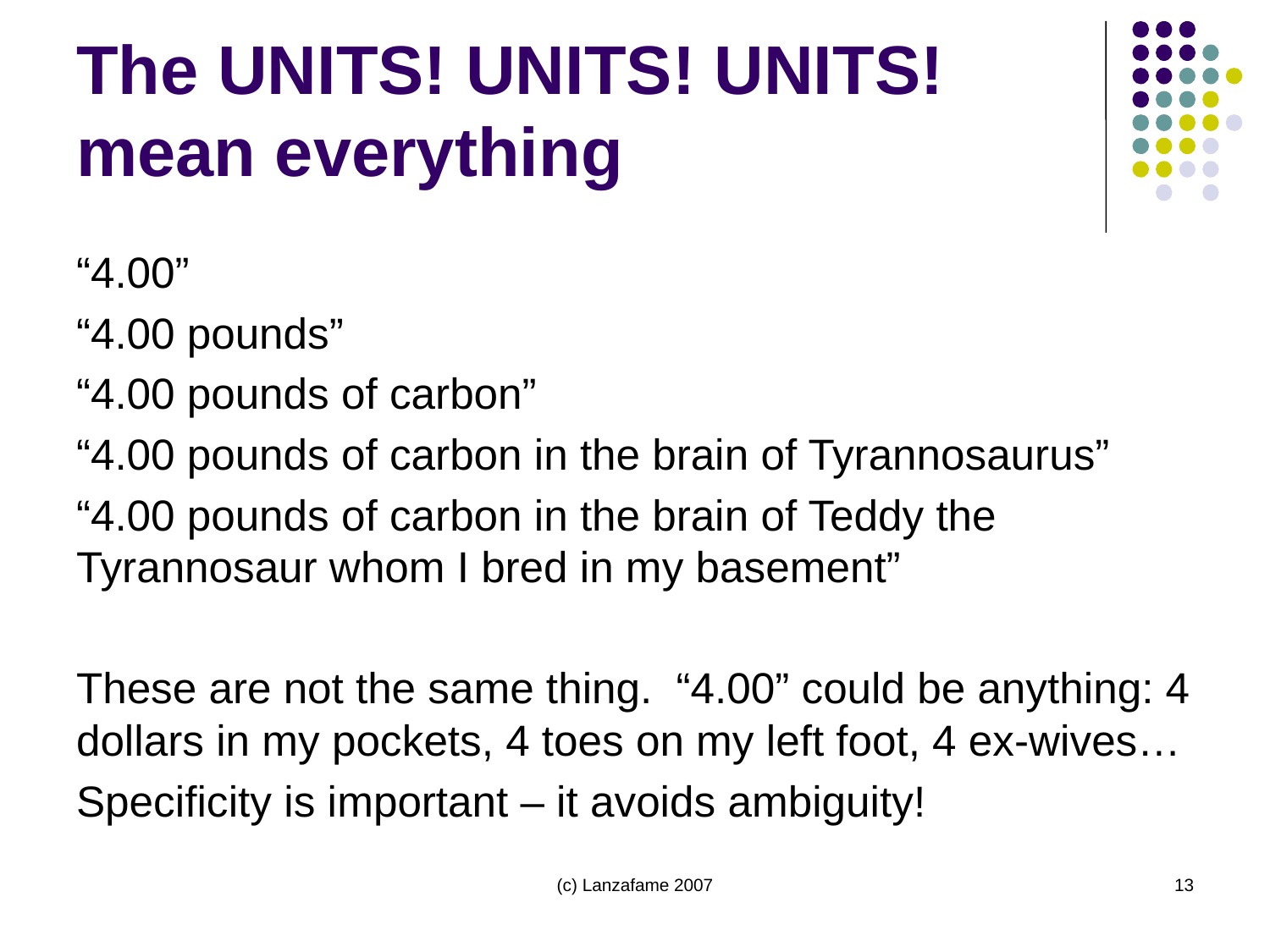

# The UNITS! UNITS! UNITS! mean everything
“4.00”
“4.00 pounds”
“4.00 pounds of carbon”
“4.00 pounds of carbon in the brain of Tyrannosaurus”
“4.00 pounds of carbon in the brain of Teddy the Tyrannosaur whom I bred in my basement”

These are not the same thing.  “4.00” could be anything: 4 dollars in my pockets, 4 toes on my left foot, 4 ex-wives…
Specificity is important – it avoids ambiguity!
(c) Lanzafame 2007
13